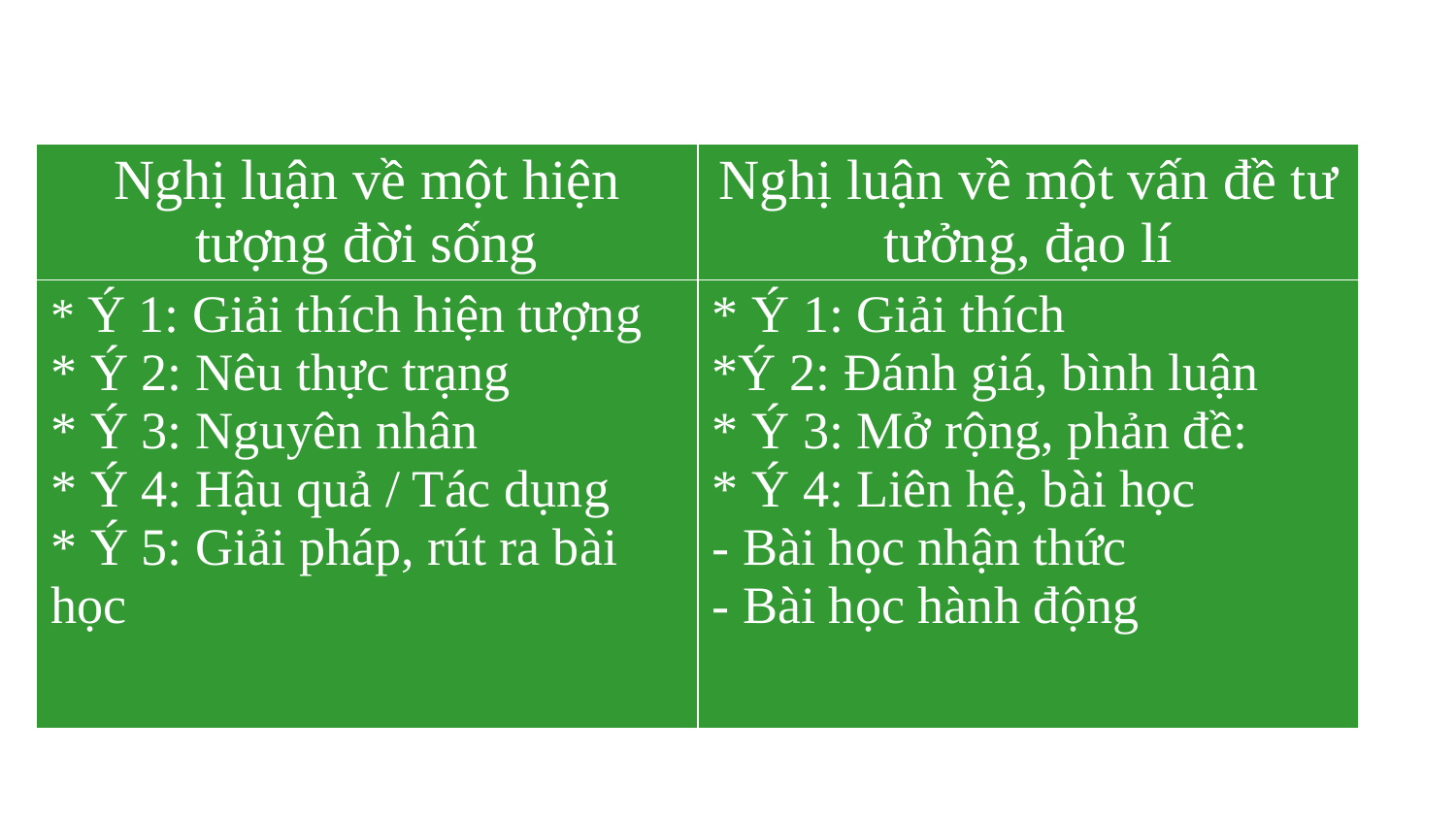

| Nghị luận về một hiện tượng đời sống | Nghị luận về một vấn đề tư tưởng, đạo lí |
| --- | --- |
| \* Ý 1: Giải thích hiện tượng \* Ý 2: Nêu thực trạng \* Ý 3: Nguyên nhân \* Ý 4: Hậu quả / Tác dụng \* Ý 5: Giải pháp, rút ra bài học | \* Ý 1: Giải thích \*Ý 2: Đánh giá, bình luận \* Ý 3: Mở rộng, phản đề: \* Ý 4: Liên hệ, bài học - Bài học nhận thức - Bài học hành động |